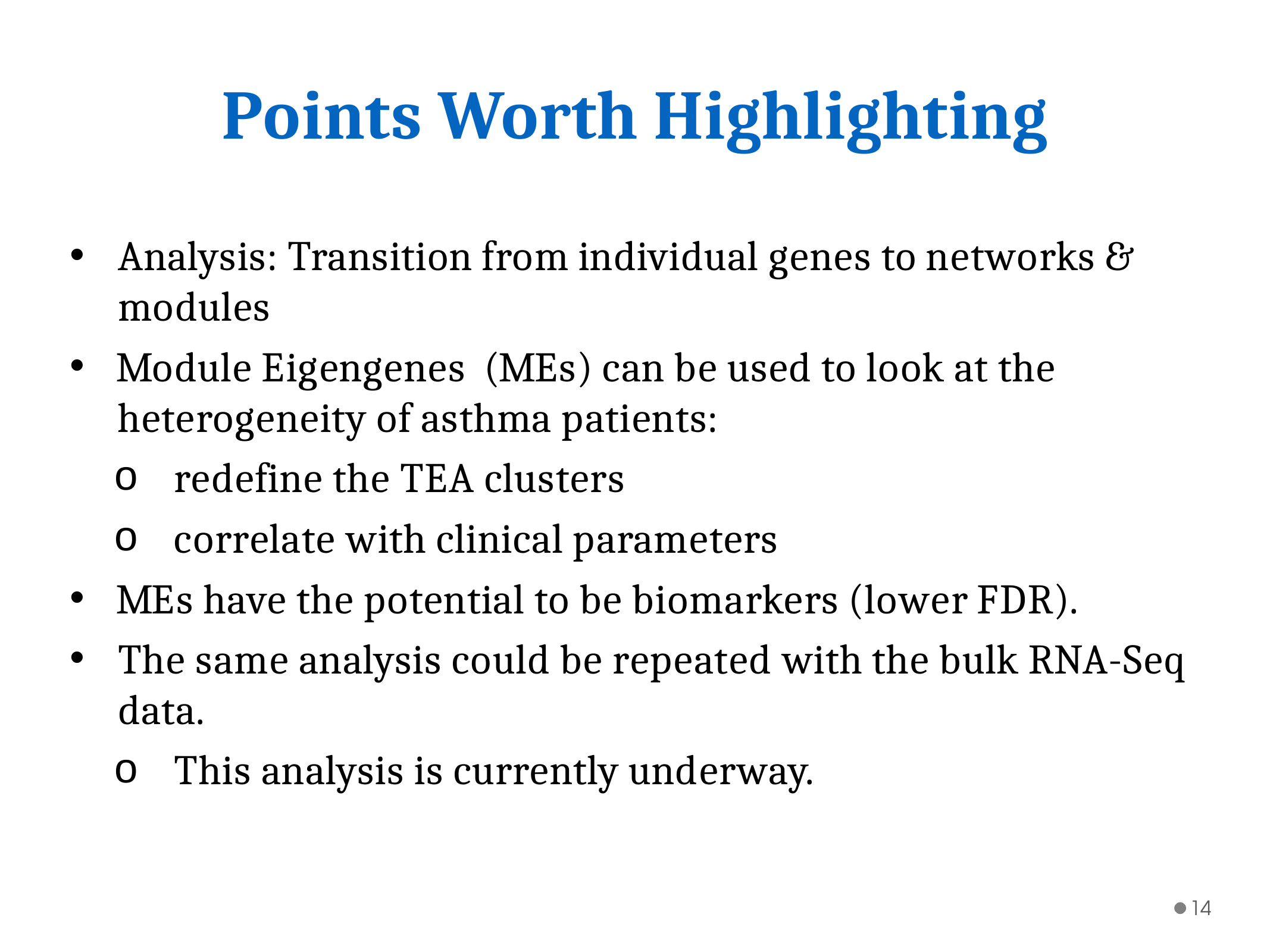

# Points Worth Highlighting
Analysis: Transition from individual genes to networks & modules
Module Eigengenes  (MEs) can be used to look at the heterogeneity of asthma patients:
redefine the TEA clusters
correlate with clinical parameters
MEs have the potential to be biomarkers (lower FDR).
The same analysis could be repeated with the bulk RNA-Seq data.
This analysis is currently underway.
14